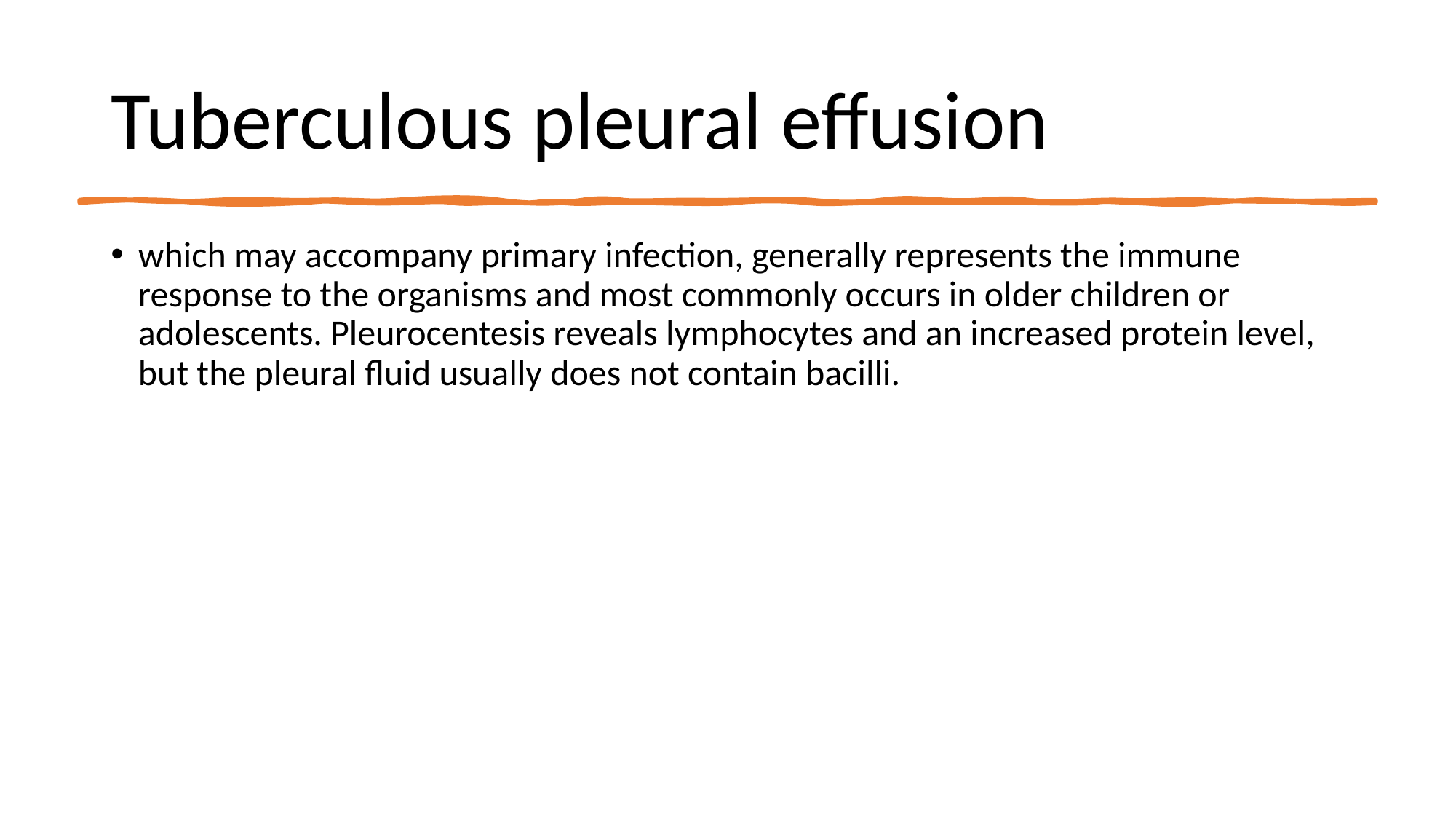

# Tuberculous pleural effusion

which may accompany primary infection, generally represents the immune response to the organisms and most commonly occurs in older children or adolescents. Pleurocentesis reveals lymphocytes and an increased protein level, but the pleural fluid usually does not contain bacilli.